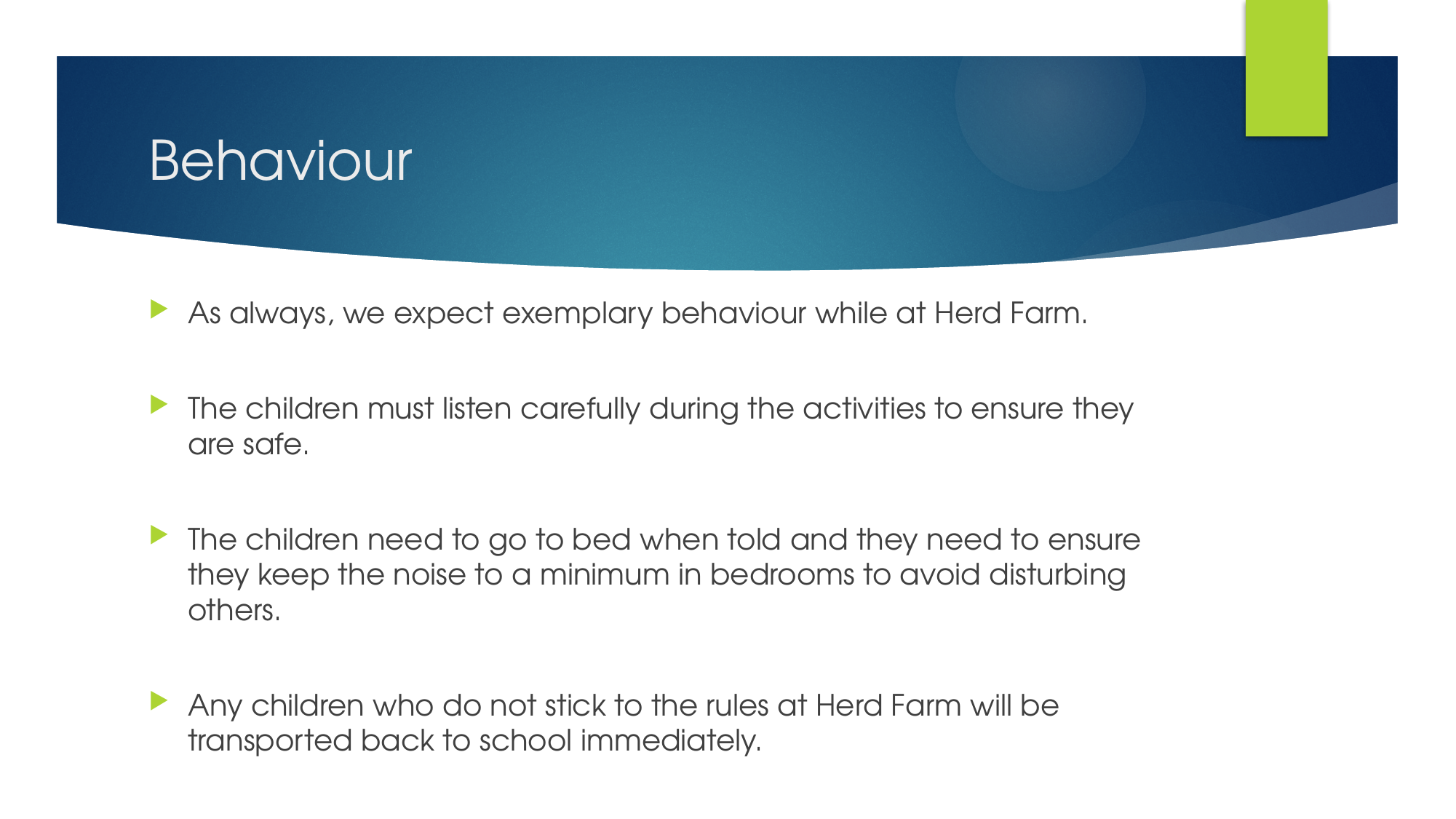

# Behaviour
As always, we expect exemplary behaviour while at Herd Farm.

The children must listen carefully during the activities to ensure they are safe.

The children need to go to bed when told and they need to ensure they keep the noise to a minimum in bedrooms to avoid disturbing others.

Any children who do not stick to the rules at Herd Farm will be transported back to school immediately.